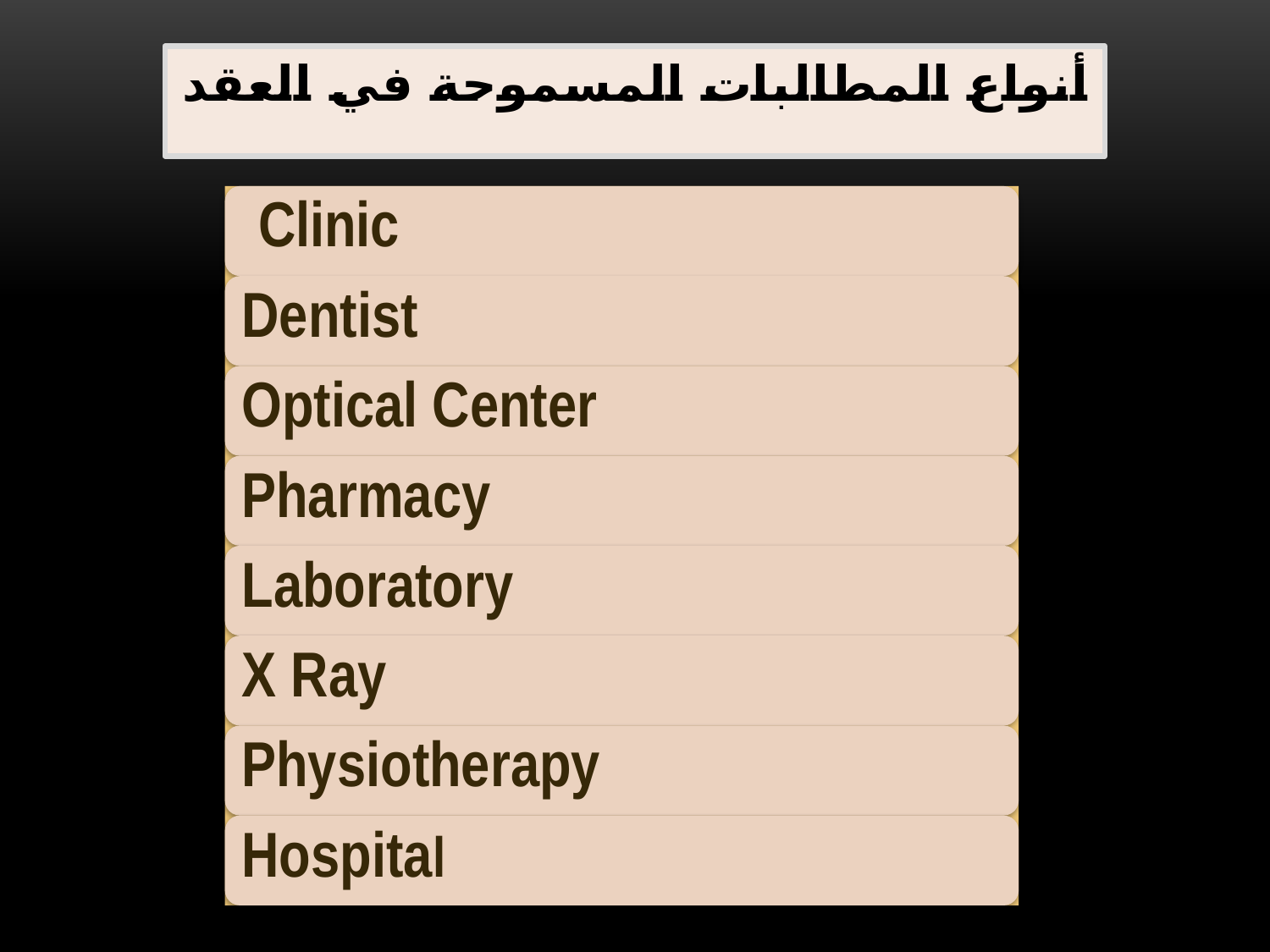

# أنواع المطالبات المسموحة في العقد
Clinic
Pharmacy
Laboratory
X Ray
Physiotherapy
Hospital
Dentist
Optical Center